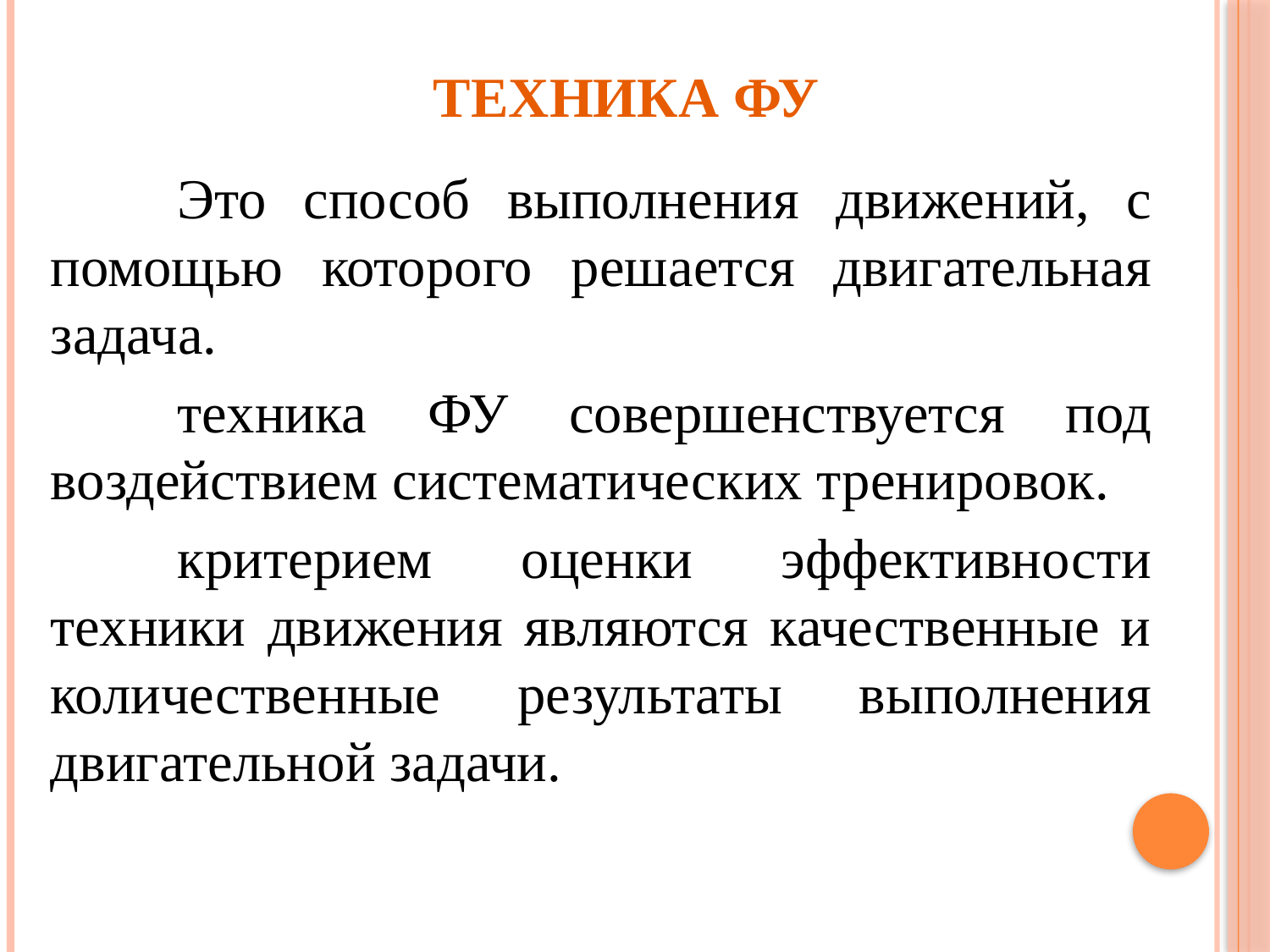

# Техника ФУ
		Это способ выполнения движений, с помощью которого решается двигательная задача.
		техника ФУ совершенствуется под воздействием систематических тренировок.
		критерием оценки эффективности техники движения являются качественные и количественные результаты выполнения двигательной задачи.